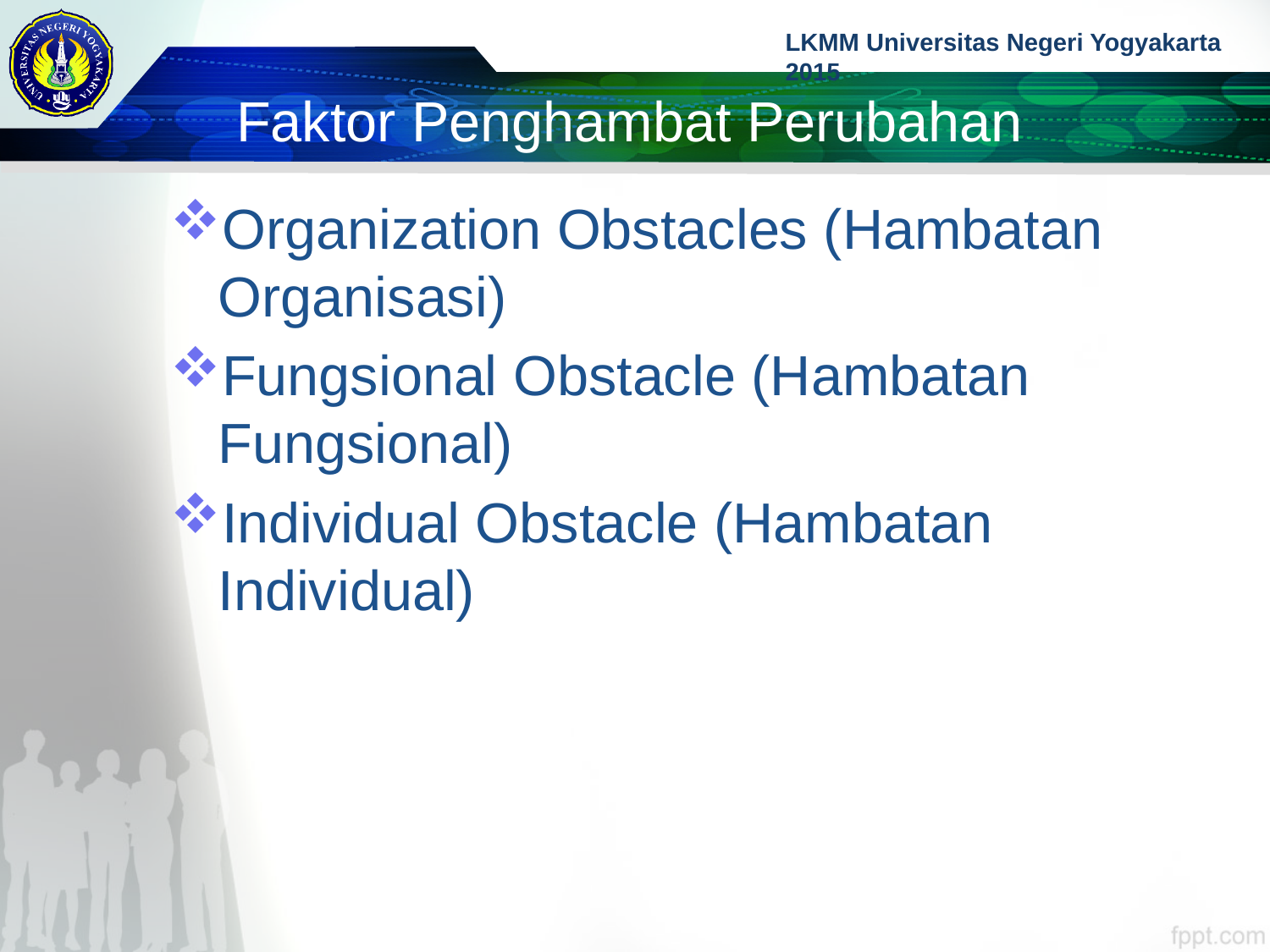

# Faktor Penghambat Perubahan
Organization Obstacles (Hambatan Organisasi)
Fungsional Obstacle (Hambatan Fungsional)
Individual Obstacle (Hambatan Individual)